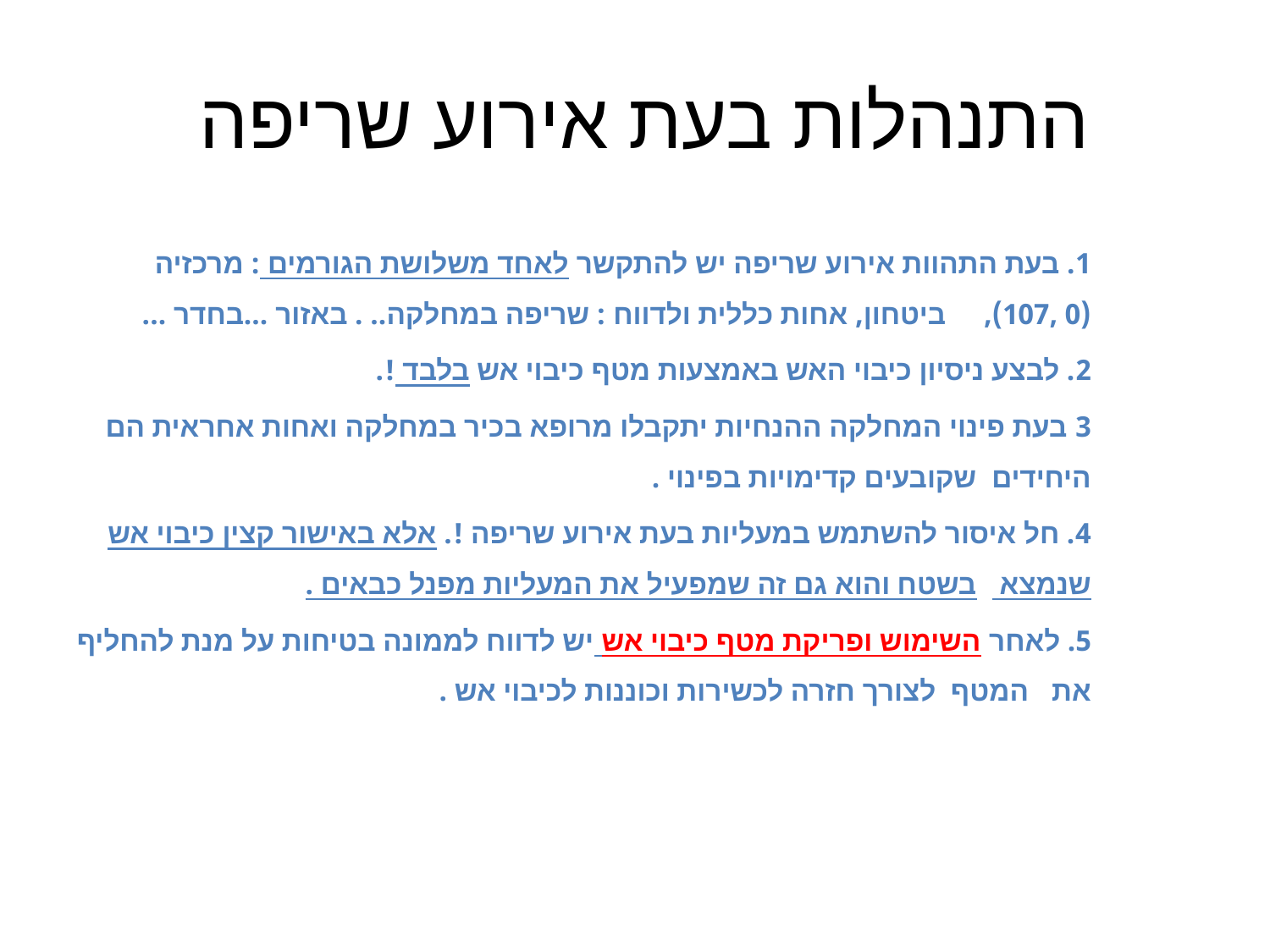

# התנהלות בעת אירוע שריפה
1. בעת התהוות אירוע שריפה יש להתקשר לאחד משלושת הגורמים : מרכזיה (0 ,107),   	  ביטחון, אחות כללית ולדווח : שריפה במחלקה.. . באזור ...בחדר ...
2. לבצע ניסיון כיבוי האש באמצעות מטף כיבוי אש בלבד !.
3 בעת פינוי המחלקה ההנחיות יתקבלו מרופא בכיר במחלקה ואחות אחראית הם היחידים 	 שקובעים קדימויות בפינוי .
4. חל איסור להשתמש במעליות בעת אירוע שריפה !. אלא באישור קצין כיבוי אש שנמצא 	  בשטח והוא גם זה שמפעיל את המעליות מפנל כבאים .
5. לאחר השימוש ופריקת מטף כיבוי אש יש לדווח לממונה בטיחות על מנת להחליף את 	  המטף  לצורך חזרה לכשירות וכוננות לכיבוי אש .